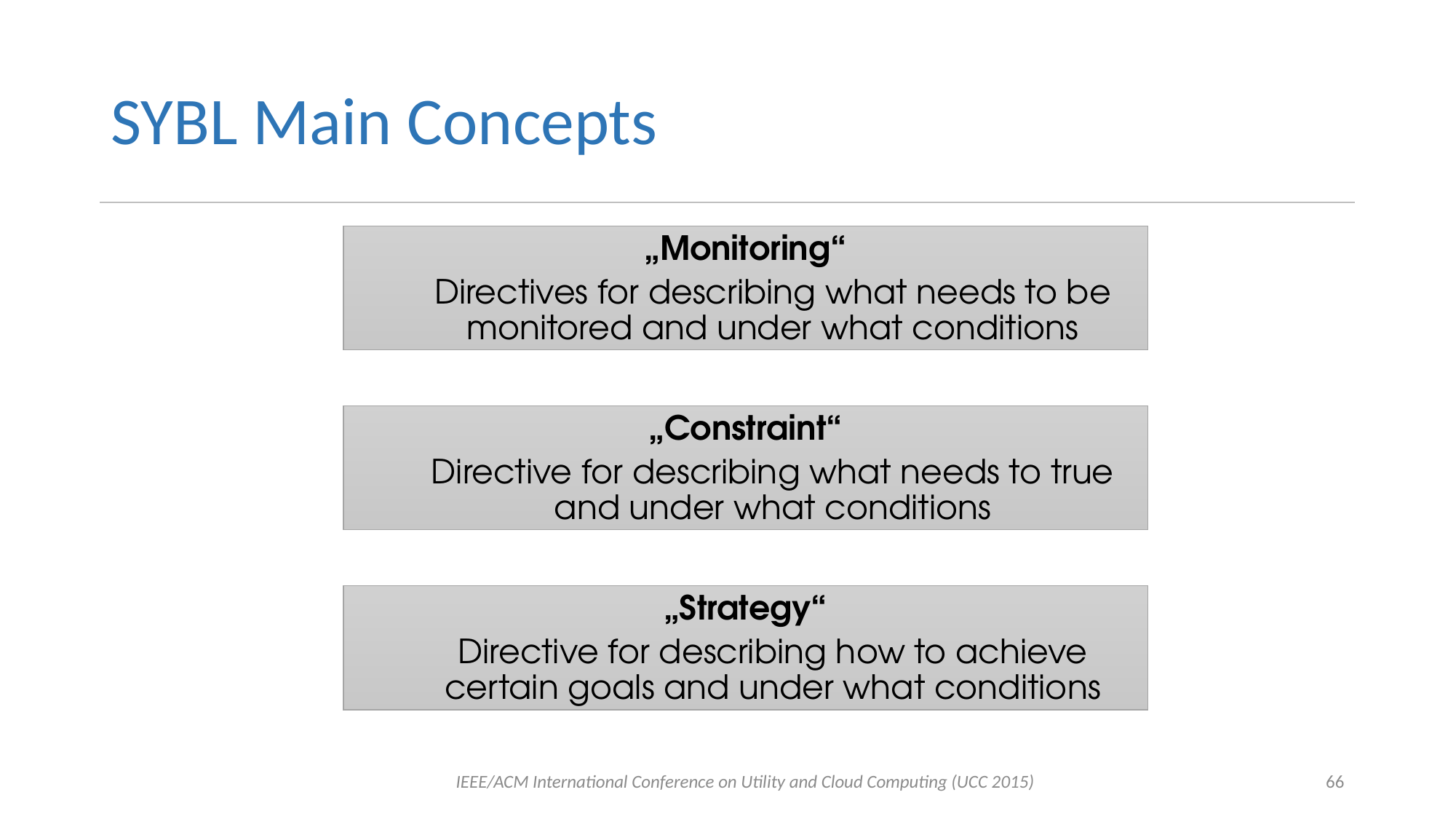

# SYBL Main Concepts
„Monitoring“
Directives for describing what needs to be monitored and under what conditions
„Constraint“
Directive for describing what needs to true and under what conditions
„Strategy“
Directive for describing how to achieve certain goals and under what conditions
IEEE/ACM International Conference on Utility and Cloud Computing (UCC 2015)
66